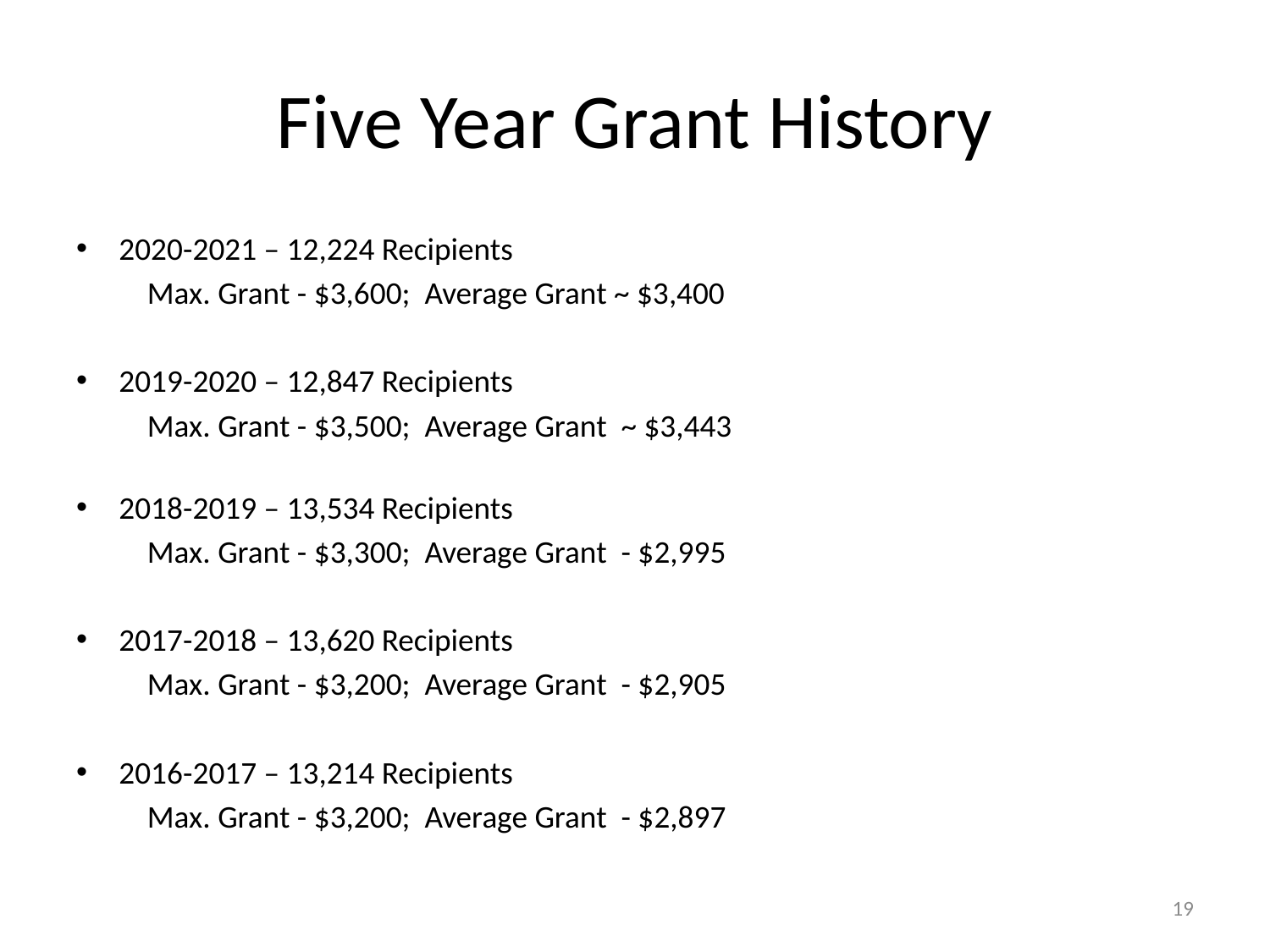

# Five Year Grant History
2020-2021 – 12,224 Recipients
	Max. Grant - $3,600;  Average Grant ~ $3,400

2019-2020 – 12,847 Recipients
	Max. Grant - $3,500;  Average Grant  ~ $3,443
2018-2019 – 13,534 Recipients
	Max. Grant - $3,300;  Average Grant  - $2,995

2017-2018 – 13,620 Recipients
	Max. Grant - $3,200;  Average Grant  - $2,905

2016-2017 – 13,214 Recipients
	Max. Grant - $3,200;  Average Grant  - $2,897

19